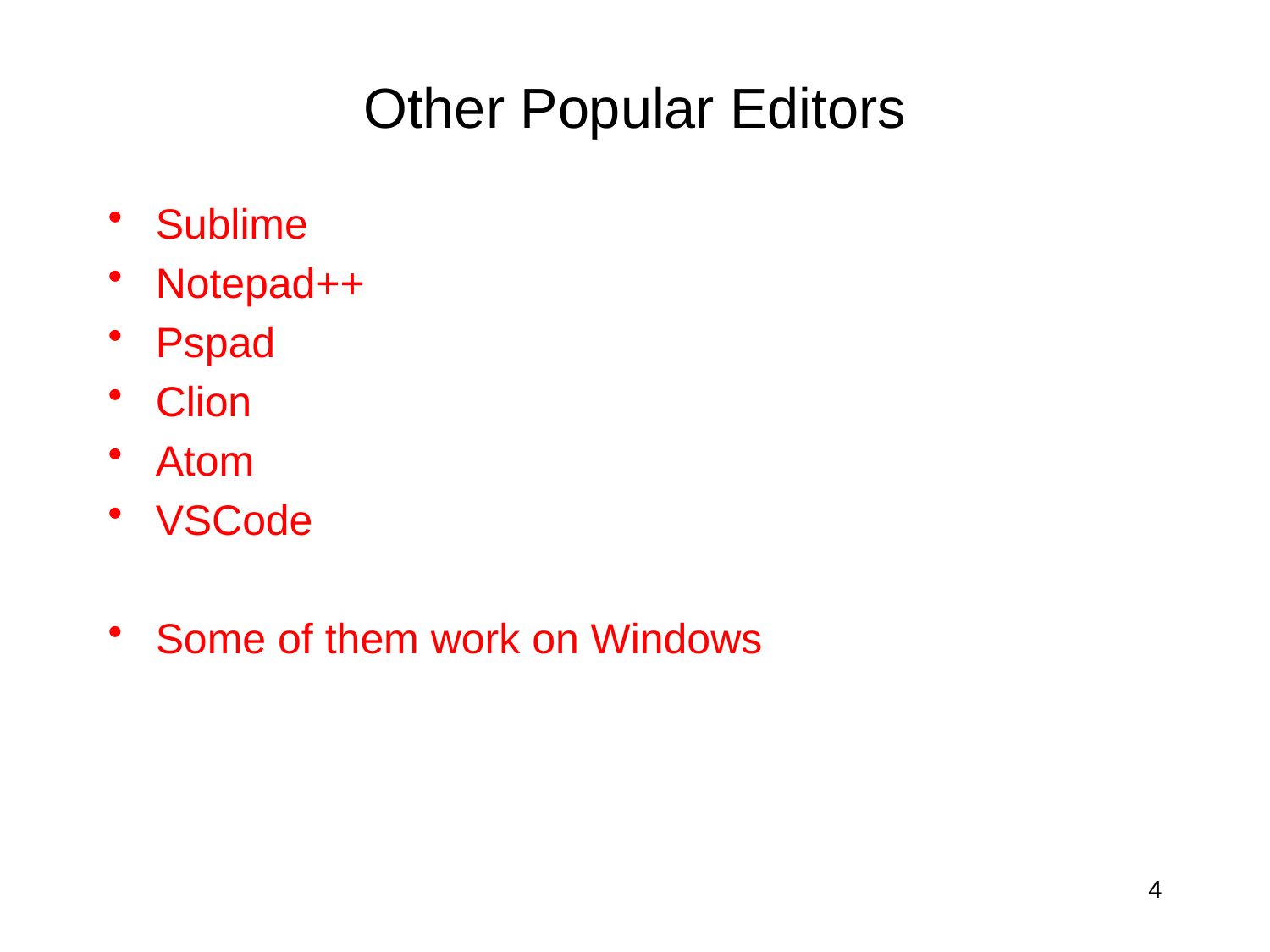

# Other Popular Editors
Sublime
Notepad++
Pspad
Clion
Atom
VSCode

Some of them work on Windows
4